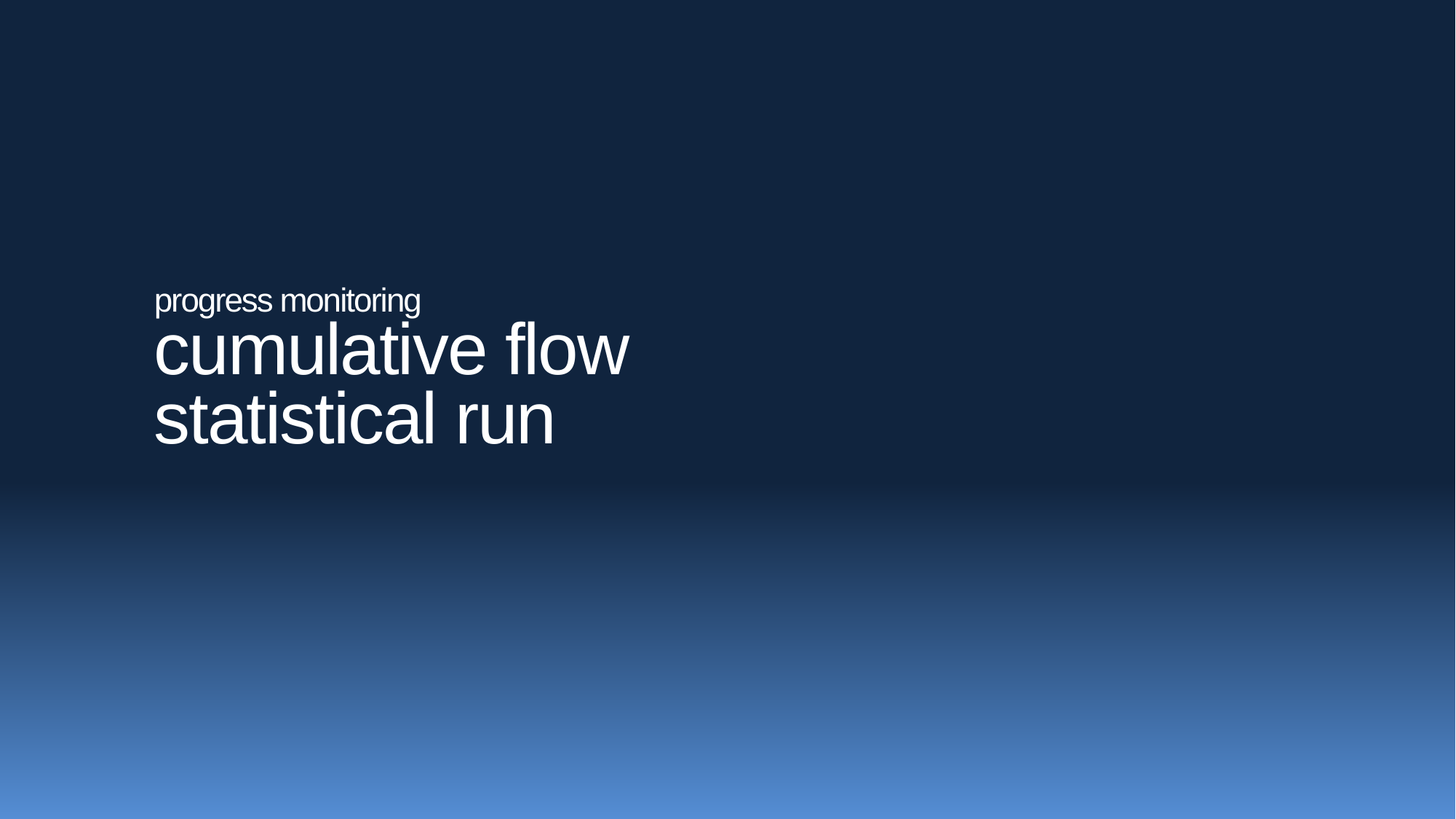

# progress monitoring cumulative flow statistical run